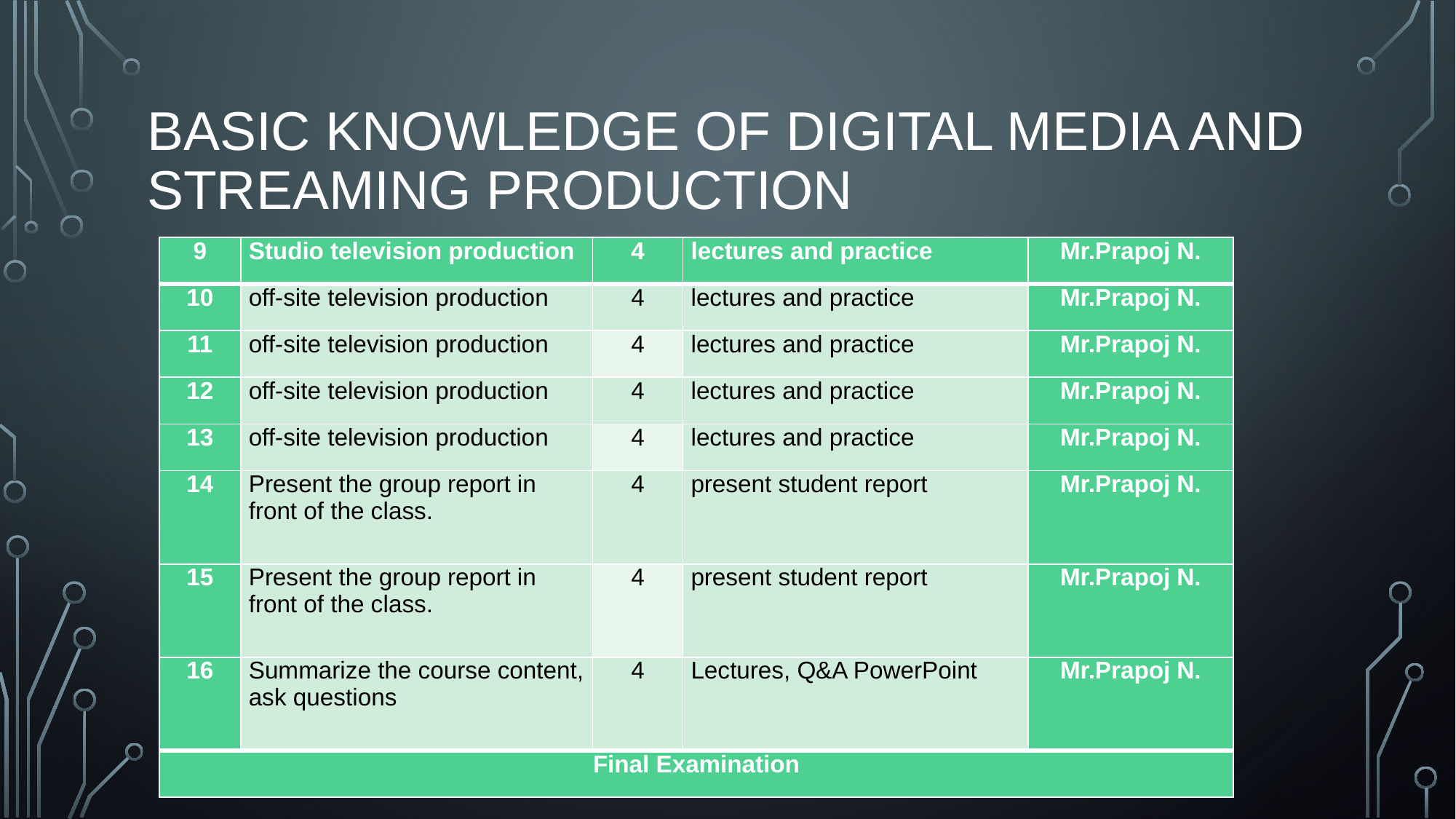

# Basic knowledge of Digital Media and Streaming Production
| 9 | Studio television production | 4 | lectures and practice | Mr.Prapoj N. |
| --- | --- | --- | --- | --- |
| 10 | off-site television production | 4 | lectures and practice | Mr.Prapoj N. |
| 11 | off-site television production | 4 | lectures and practice | Mr.Prapoj N. |
| 12 | off-site television production | 4 | lectures and practice | Mr.Prapoj N. |
| 13 | off-site television production | 4 | lectures and practice | Mr.Prapoj N. |
| 14 | Present the group report in front of the class. | 4 | present student report | Mr.Prapoj N. |
| 15 | Present the group report in front of the class. | 4 | present student report | Mr.Prapoj N. |
| 16 | Summarize the course content, ask questions | 4 | Lectures, Q&A PowerPoint | Mr.Prapoj N. |
| Final Examination |  |  |  |  |